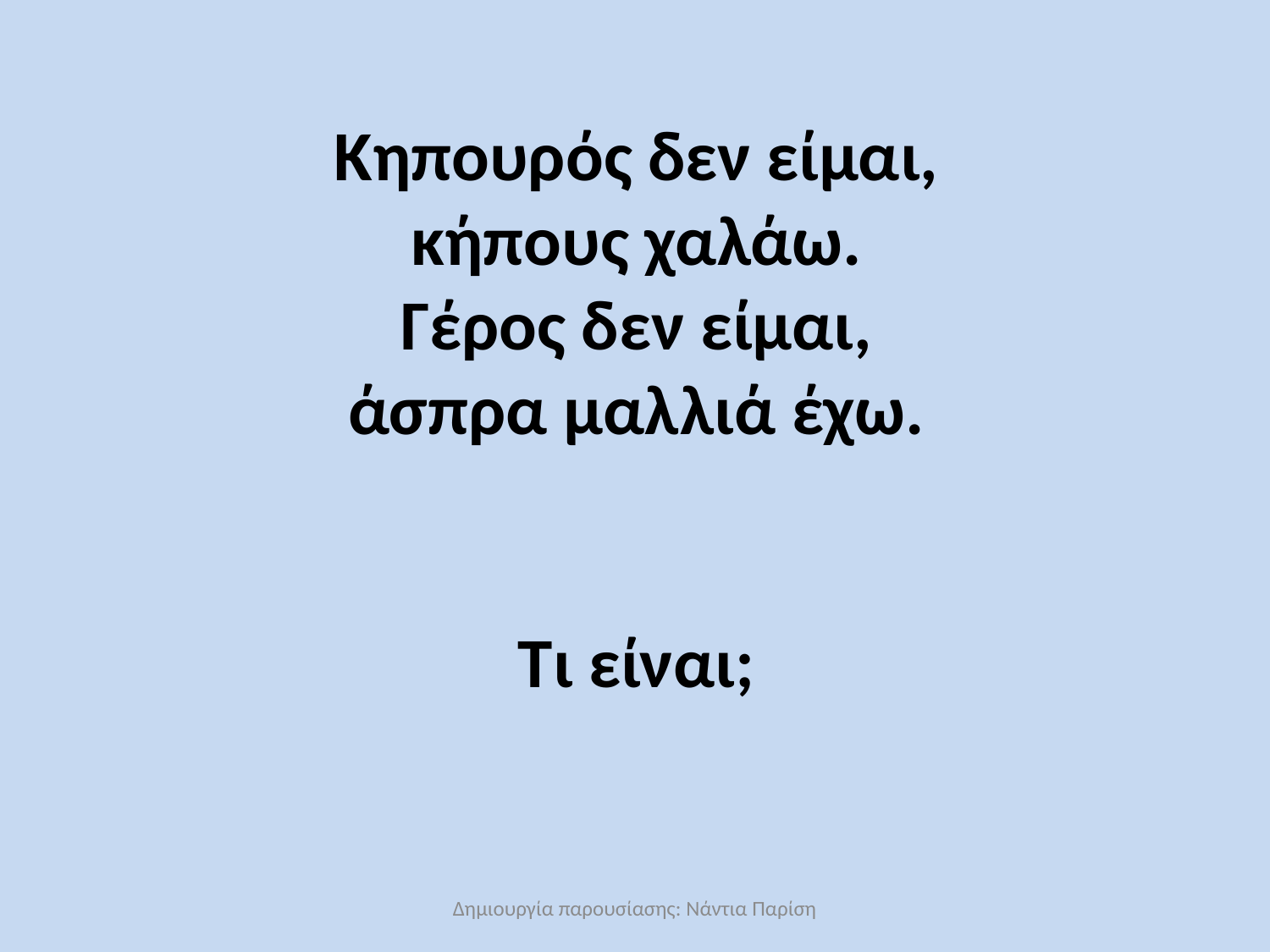

# Κηπουρός δεν είμαι, κήπους χαλάω. Γέρος δεν είμαι, άσπρα μαλλιά έχω. Τι είναι;
Δημιουργία παρουσίασης: Νάντια Παρίση